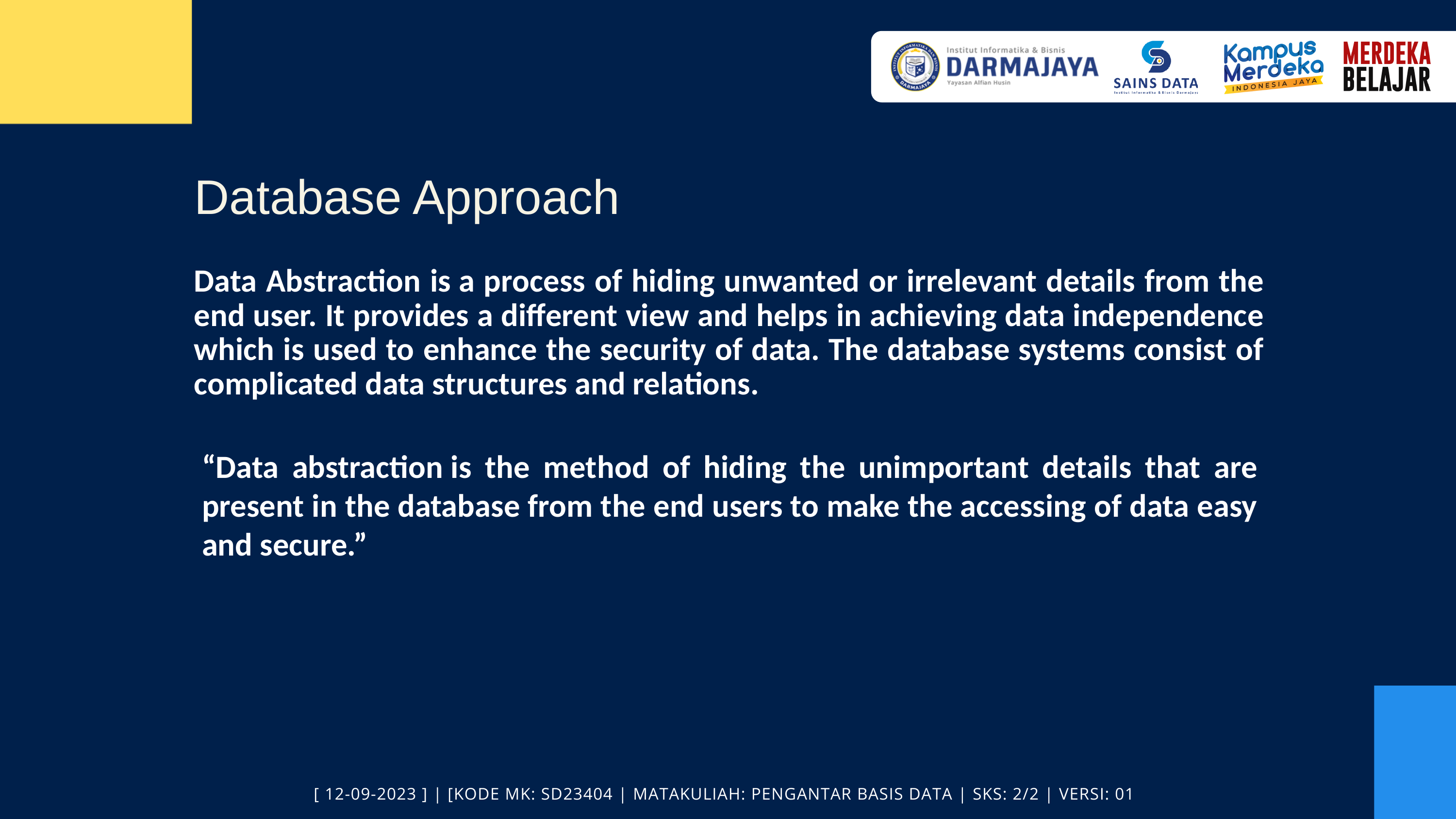

Database Approach
Data Abstraction is a process of hiding unwanted or irrelevant details from the end user. It provides a different view and helps in achieving data independence which is used to enhance the security of data. The database systems consist of complicated data structures and relations.
“Data abstraction is the method of hiding the unimportant details that are present in the database from the end users to make the accessing of data easy and secure.”

[ 12-09-2023 ] | [KODE MK: SD23404 | MATAKULIAH: PENGANTAR BASIS DATA | SKS: 2/2 | VERSI: 01